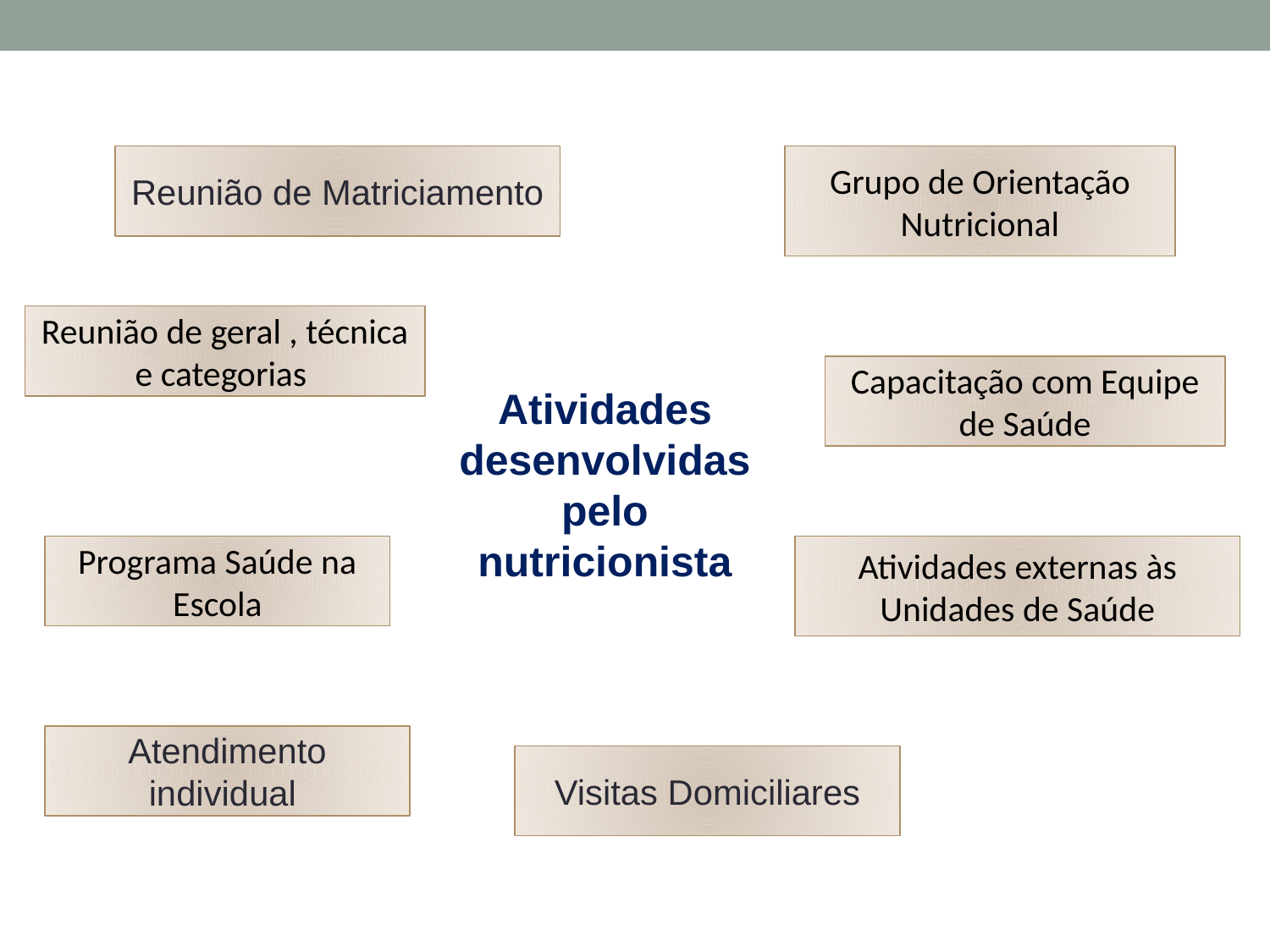

Reunião de Matriciamento
Grupo de Orientação Nutricional
Reunião de geral , técnica e categorias
Capacitação com Equipe de Saúde
Atividades desenvolvidas pelo nutricionista
Programa Saúde na Escola
Atividades externas às Unidades de Saúde
Atendimento individual
Visitas Domiciliares